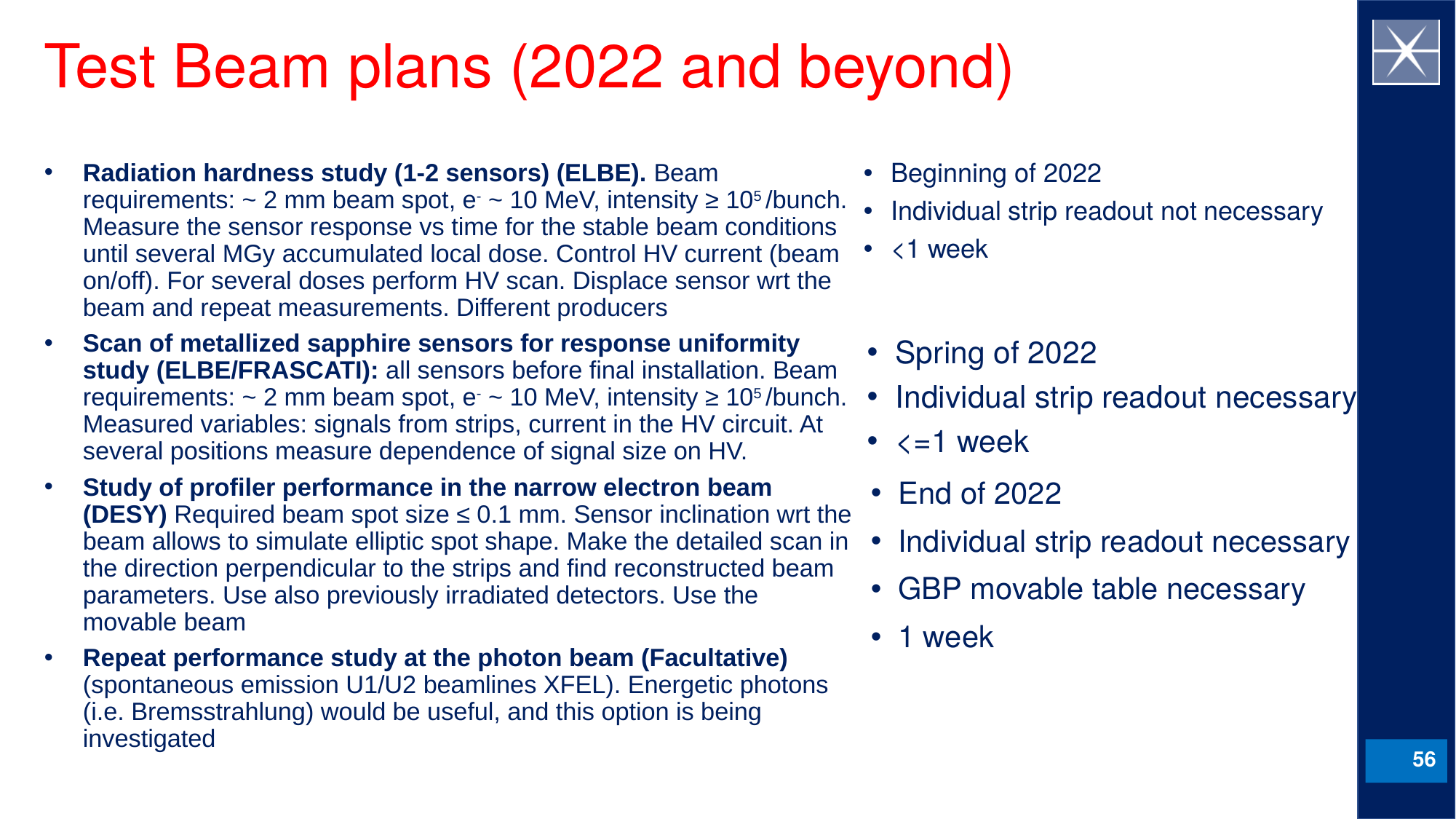

# Test Beam plans (2022 and beyond)
Radiation hardness study (1-2 sensors) (ELBE). Beam requirements: ~ 2 mm beam spot, e- ~ 10 MeV, intensity ≥ 105 /bunch. Measure the sensor response vs time for the stable beam conditions until several MGy accumulated local dose. Control HV current (beam on/off). For several doses perform HV scan. Displace sensor wrt the beam and repeat measurements. Different producers
Scan of metallized sapphire sensors for response uniformity study (ELBE/FRASCATI): all sensors before final installation. Beam requirements: ~ 2 mm beam spot, e- ~ 10 MeV, intensity ≥ 105 /bunch. Measured variables: signals from strips, current in the HV circuit. At several positions measure dependence of signal size on HV.
Study of profiler performance in the narrow electron beam (DESY) Required beam spot size ≤ 0.1 mm. Sensor inclination wrt the beam allows to simulate elliptic spot shape. Make the detailed scan in the direction perpendicular to the strips and find reconstructed beam parameters. Use also previously irradiated detectors. Use the movable beam
Repeat performance study at the photon beam (Facultative) (spontaneous emission U1/U2 beamlines XFEL). Energetic photons (i.e. Bremsstrahlung) would be useful, and this option is being investigated

Beginning of 2022
Individual strip readout not necessary
<1 week
Spring of 2022
Individual strip readout necessary
<=1 week
End of 2022
Individual strip readout necessary
GBP movable table necessary
1 week
56